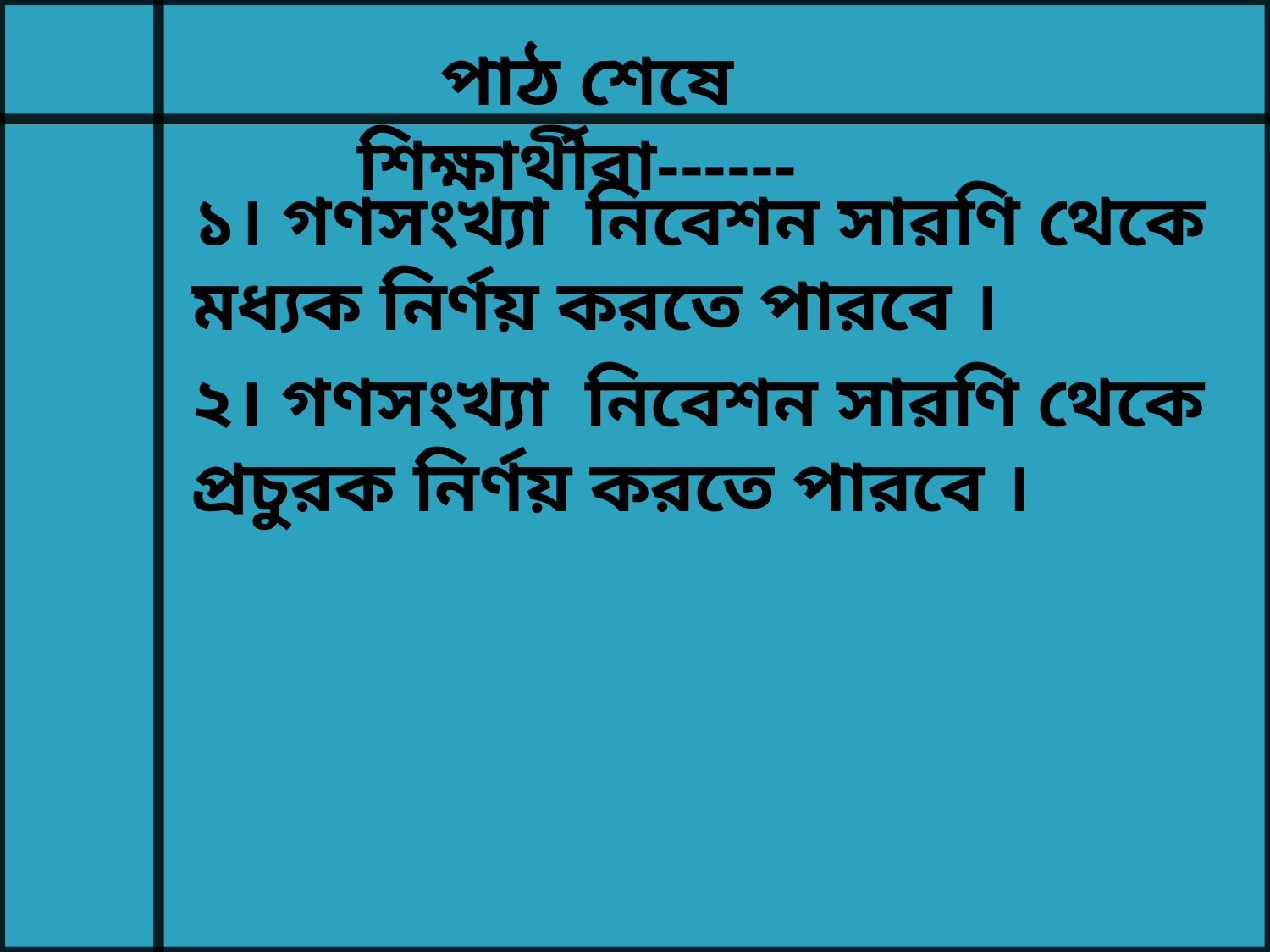

পাঠ শেষে শিক্ষার্থীরা------
১। গণসংখ্যা  নিবেশন সারণি থেকে মধ্যক নির্ণয় করতে পারবে ।
২। গণসংখ্যা  নিবেশন সারণি থেকে প্রচুরক নির্ণয় করতে পারবে ।